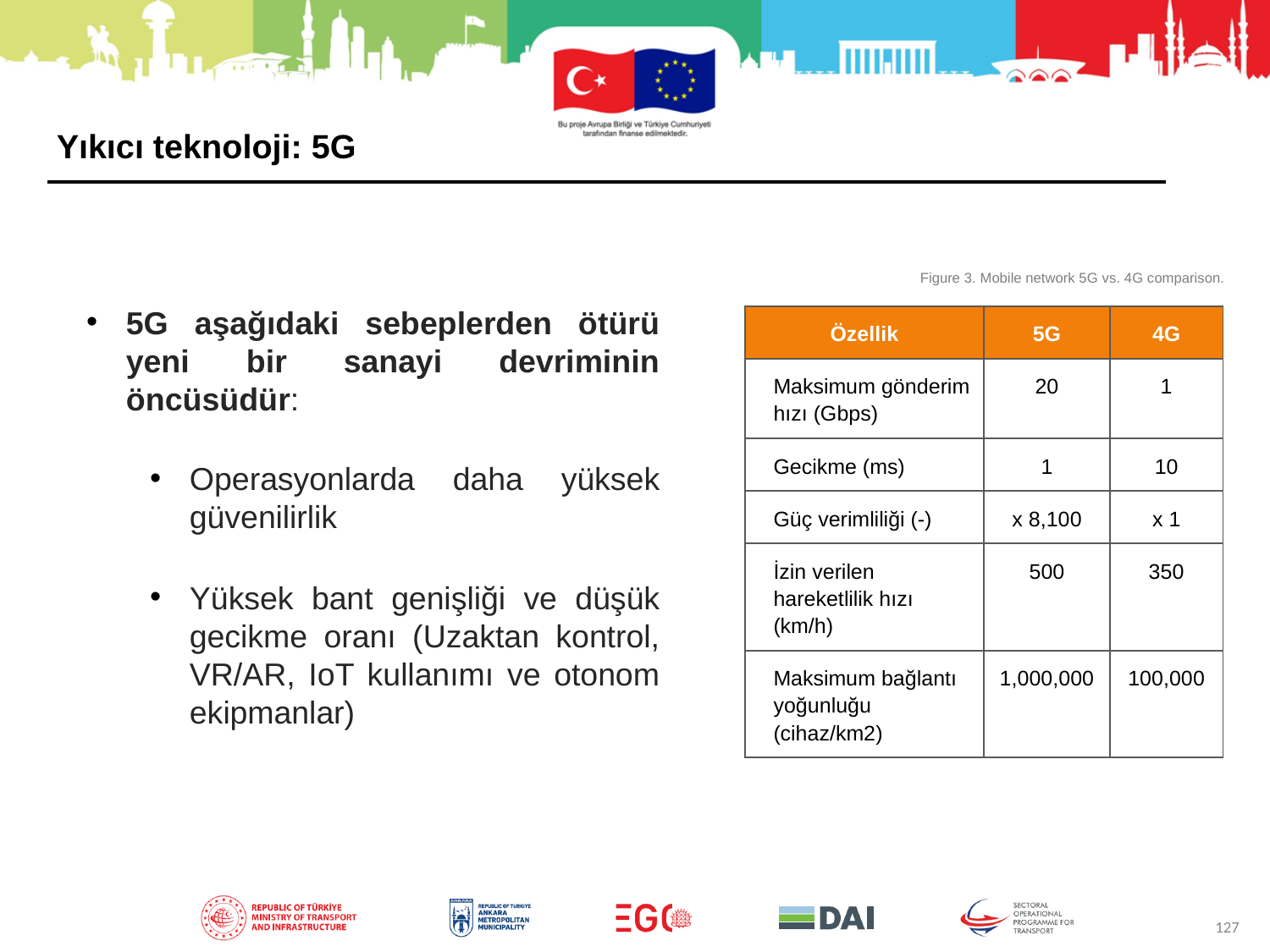

Yıkıcı teknoloji: 5G
Figure 3. Mobile network 5G vs. 4G comparison.
5G aşağıdaki sebeplerden ötürü yeni bir sanayi devriminin öncüsüdür:
Operasyonlarda daha yüksek güvenilirlik
Yüksek bant genişliği ve düşük gecikme oranı (Uzaktan kontrol, VR/AR, IoT kullanımı ve otonom ekipmanlar)
| Özellik | 5G | 4G |
| --- | --- | --- |
| Maksimum gönderim hızı (Gbps) | 20 | 1 |
| Gecikme (ms) | 1 | 10 |
| Güç verimliliği (-) | x 8,100 | x 1 |
| İzin verilen hareketlilik hızı (km/h) | 500 | 350 |
| Maksimum bağlantı yoğunluğu (cihaz/km2) | 1,000,000 | 100,000 |

127